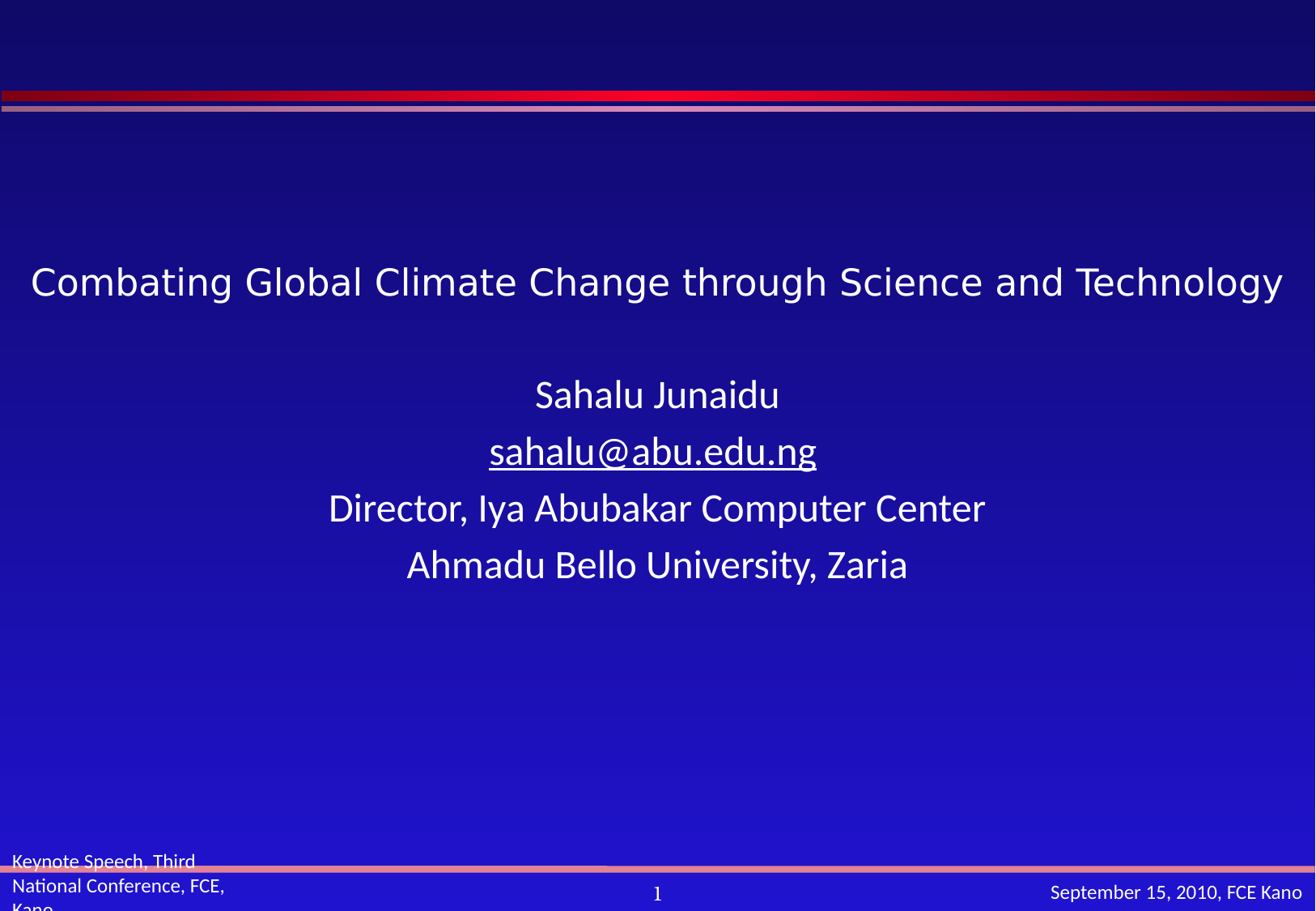

#

Combating Global Climate Change through Science and Technology

Sahalu Junaidu
sahalu@abu.edu.ng
Director, Iya Abubakar Computer Center
Ahmadu Bello University, Zaria

Keynote Speech, Third National Conference, FCE, Kano
September 15, 2010, FCE Kano